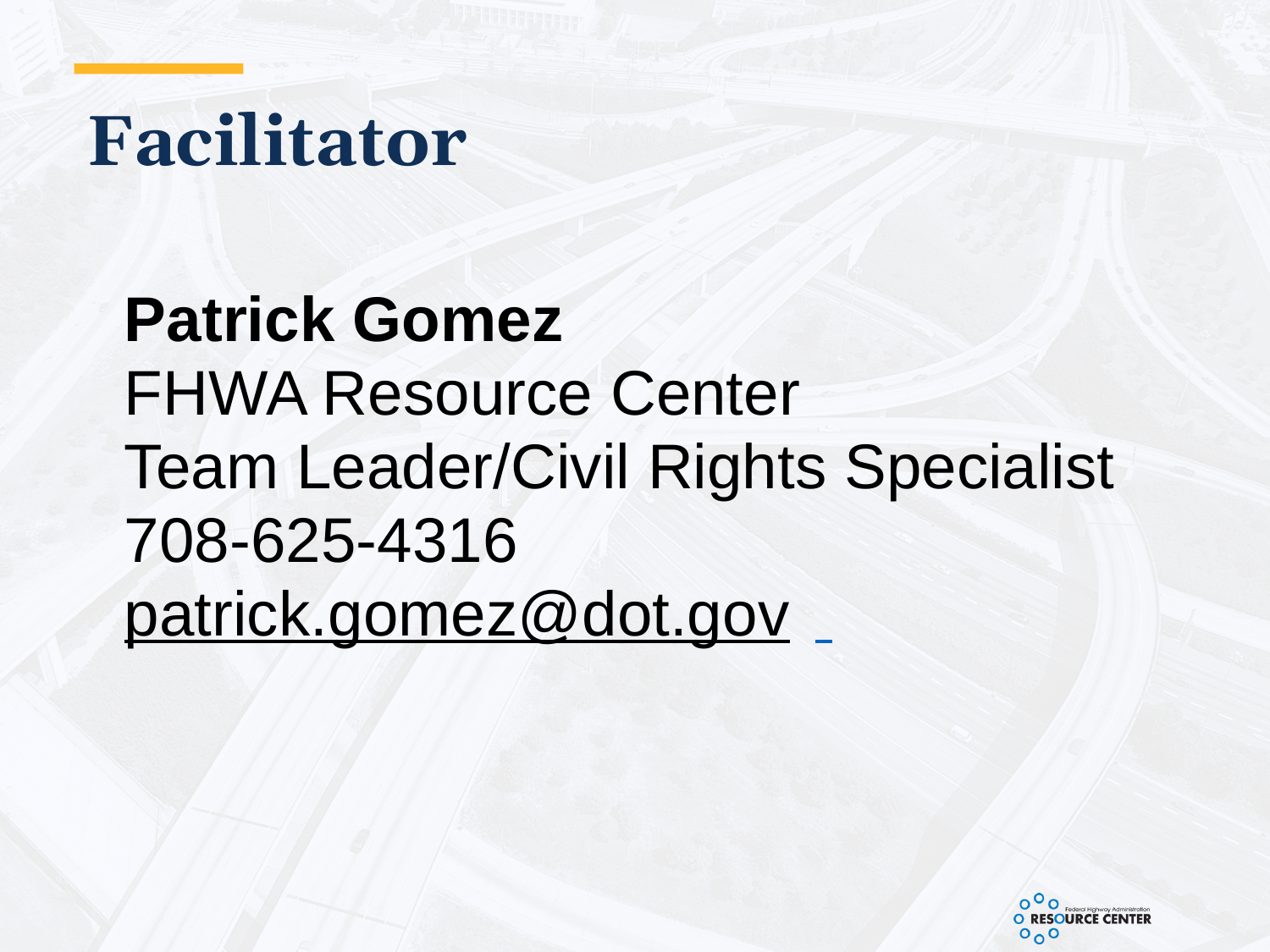

# Facilitator

Patrick Gomez
FHWA Resource Center
Team Leader/Civil Rights Specialist
708-625-4316
patrick.gomez@dot.gov